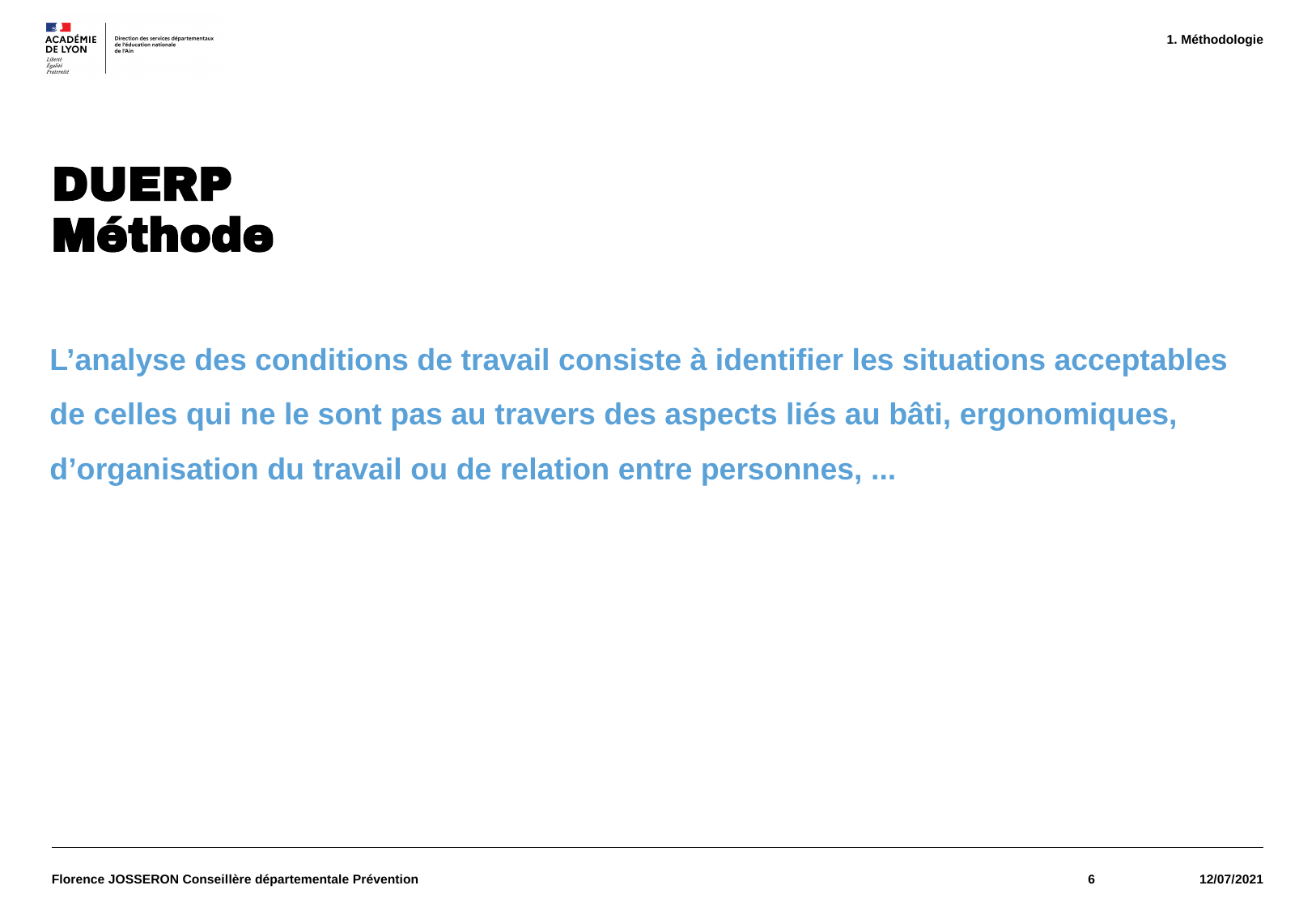

Méthodologie
# DUERP Méthode
L’analyse des conditions de travail consiste à identifier les situations acceptables de celles qui ne le sont pas au travers des aspects liés au bâti, ergonomiques, d’organisation du travail ou de relation entre personnes, ...
Florence JOSSERON Conseillère départementale Prévention
6
12/07/2021